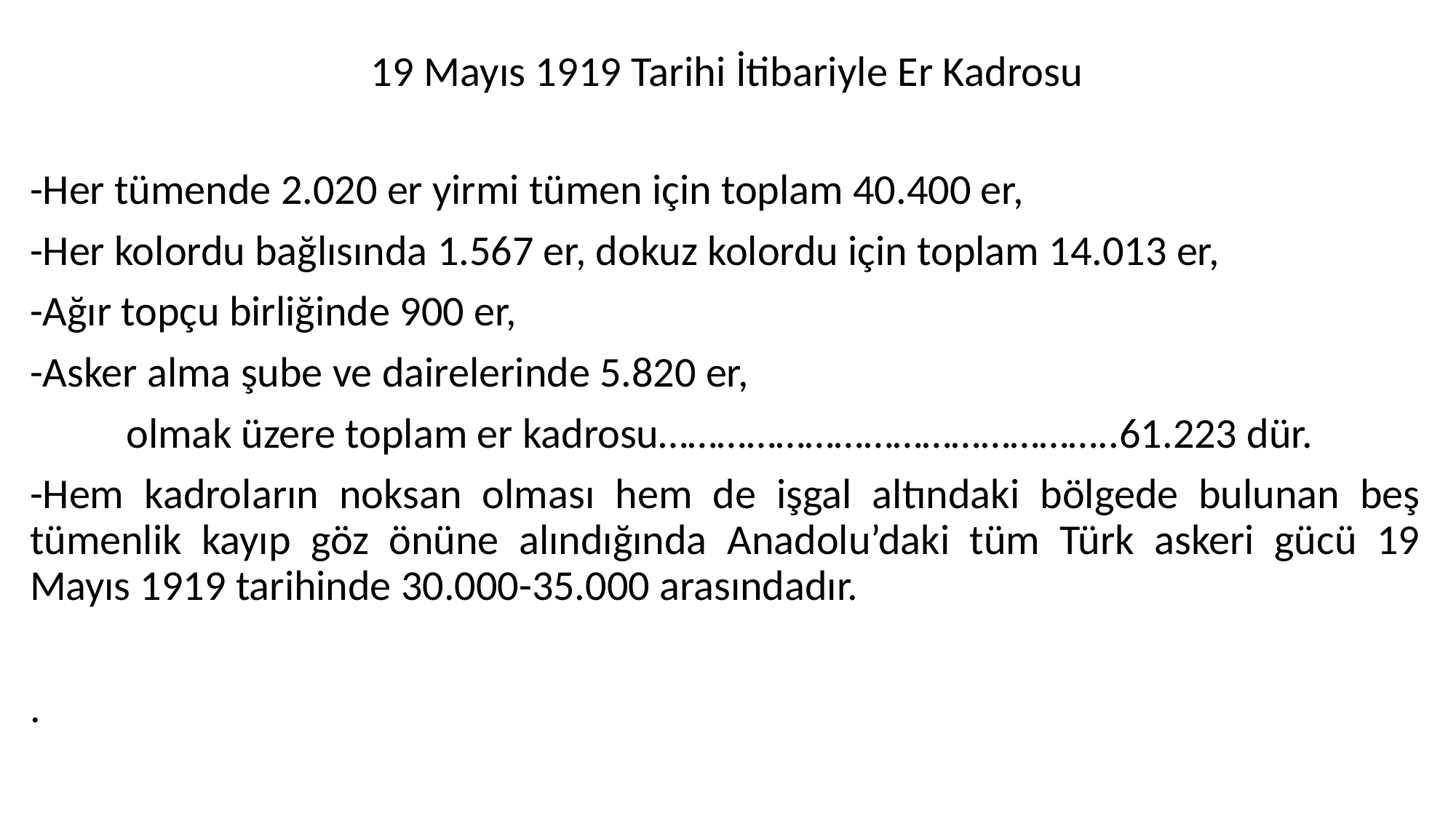

# 19 Mayıs 1919 Tarihi İtibariyle Er Kadrosu

-Her tümende 2.020 er yirmi tümen için toplam 40.400 er,
-Her kolordu bağlısında 1.567 er, dokuz kolordu için toplam 14.013 er,
-Ağır topçu birliğinde 900 er,
-Asker alma şube ve dairelerinde 5.820 er,
          olmak üzere toplam er kadrosu………………………………………..61.223 dür.
-Hem kadroların noksan olması hem de işgal altındaki bölgede bulunan beş tümenlik kayıp göz önüne alındığında Anadolu’daki tüm Türk askeri gücü 19 Mayıs 1919 tarihinde 30.000-35.000 arasındadır.

.